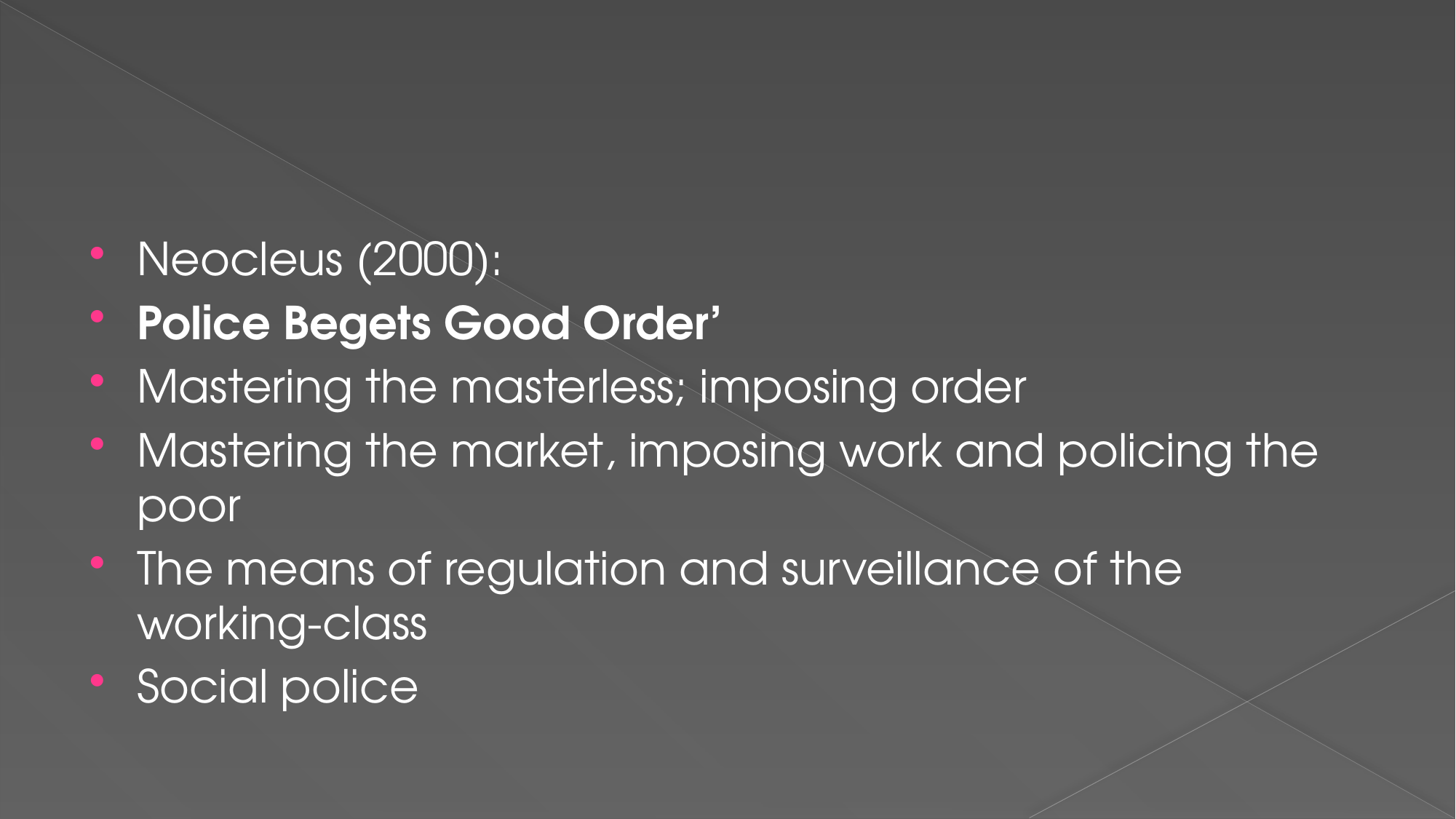

#
Neocleus (2000):
Police Begets Good Order’
Mastering the masterless; imposing order
Mastering the market, imposing work and policing the poor
The means of regulation and surveillance of the working-class
Social police